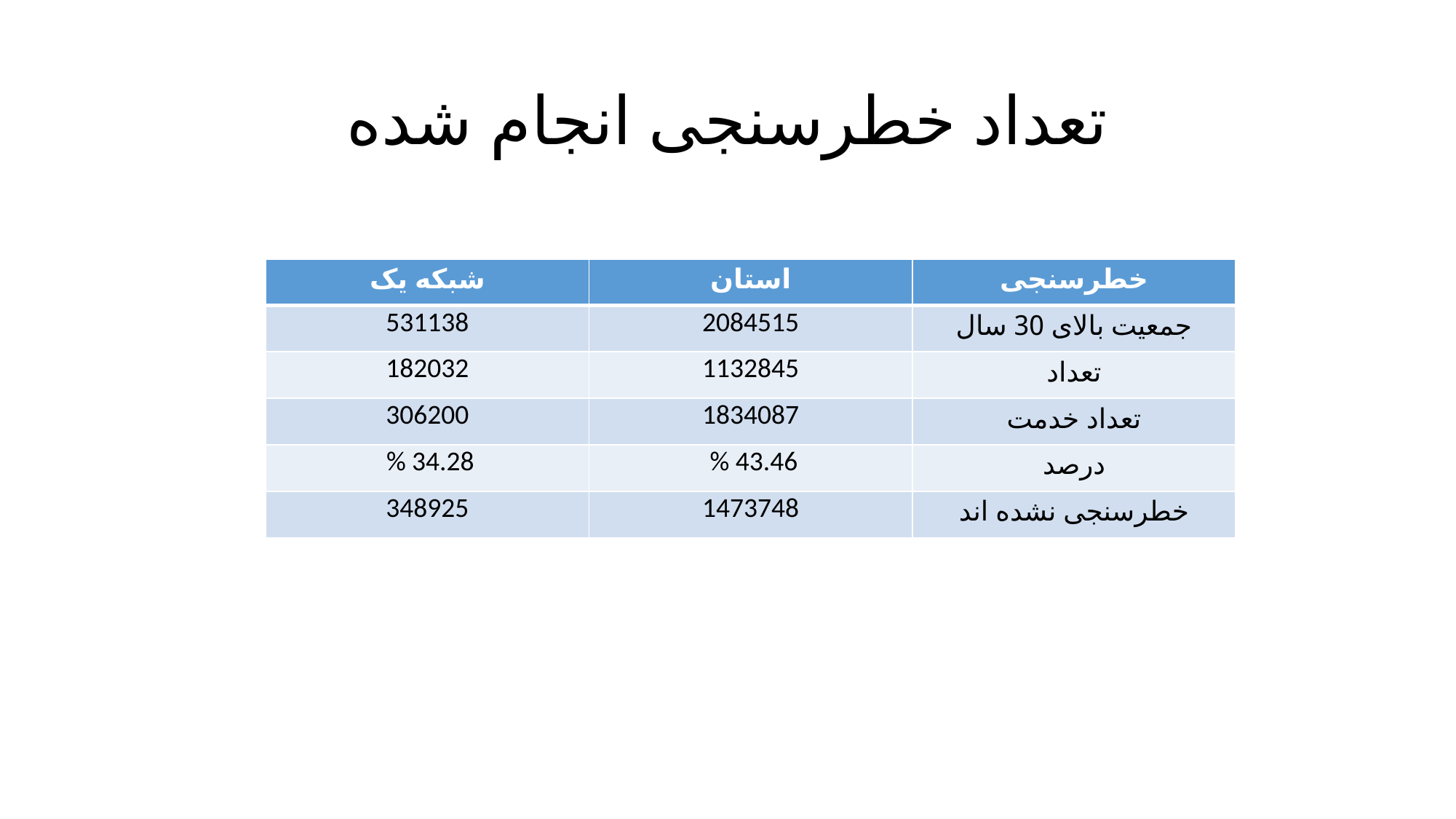

# تعداد خطرسنجی انجام شده
| شبکه یک | استان | خطرسنجی |
| --- | --- | --- |
| 531138 | 2084515 | جمعیت بالای 30 سال |
| 182032 | 1132845 | تعداد |
| 306200 | 1834087 | تعداد خدمت |
| % 34.28 | % 43.46 | درصد |
| 348925 | 1473748 | خطرسنجی نشده اند |